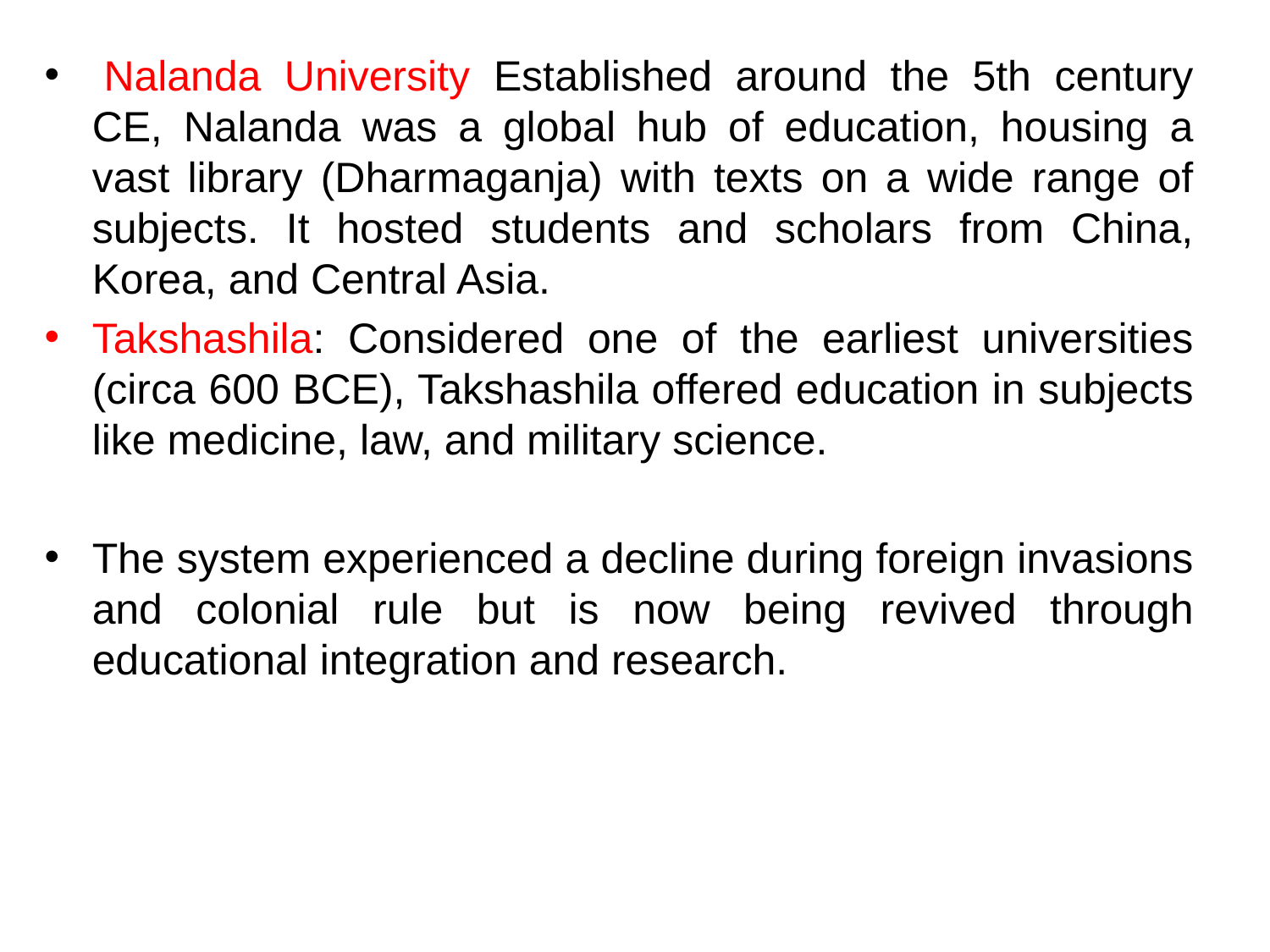

Nalanda University Established around the 5th century CE, Nalanda was a global hub of education, housing a vast library (Dharmaganja) with texts on a wide range of subjects. It hosted students and scholars from China, Korea, and Central Asia.
Takshashila: Considered one of the earliest universities (circa 600 BCE), Takshashila offered education in subjects like medicine, law, and military science.

The system experienced a decline during foreign invasions and colonial rule but is now being revived through educational integration and research.